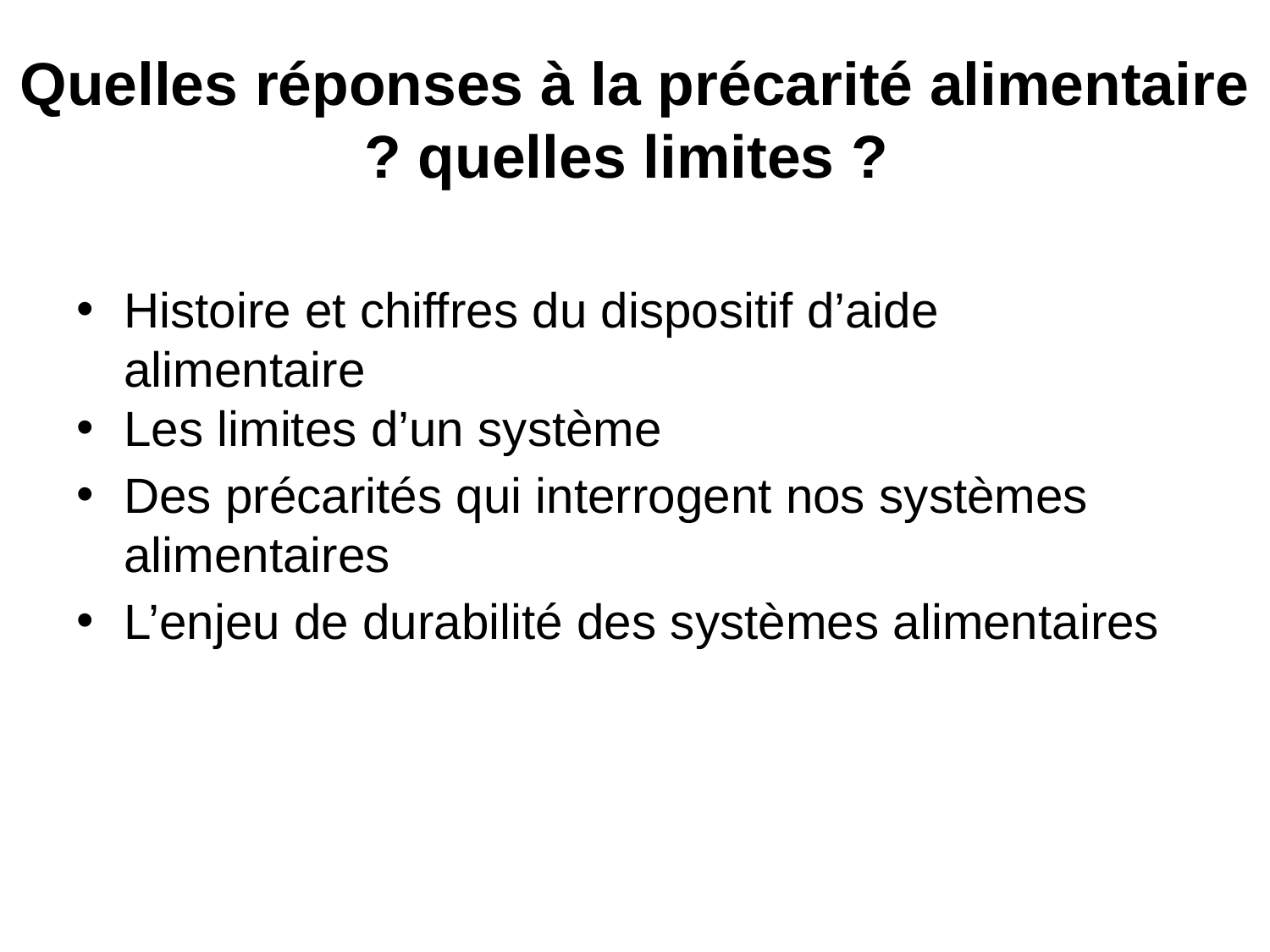

# Quelles réponses à la précarité alimentaire ? quelles limites ?
Histoire et chiffres du dispositif d’aide alimentaire
Les limites d’un système
Des précarités qui interrogent nos systèmes alimentaires
L’enjeu de durabilité des systèmes alimentaires